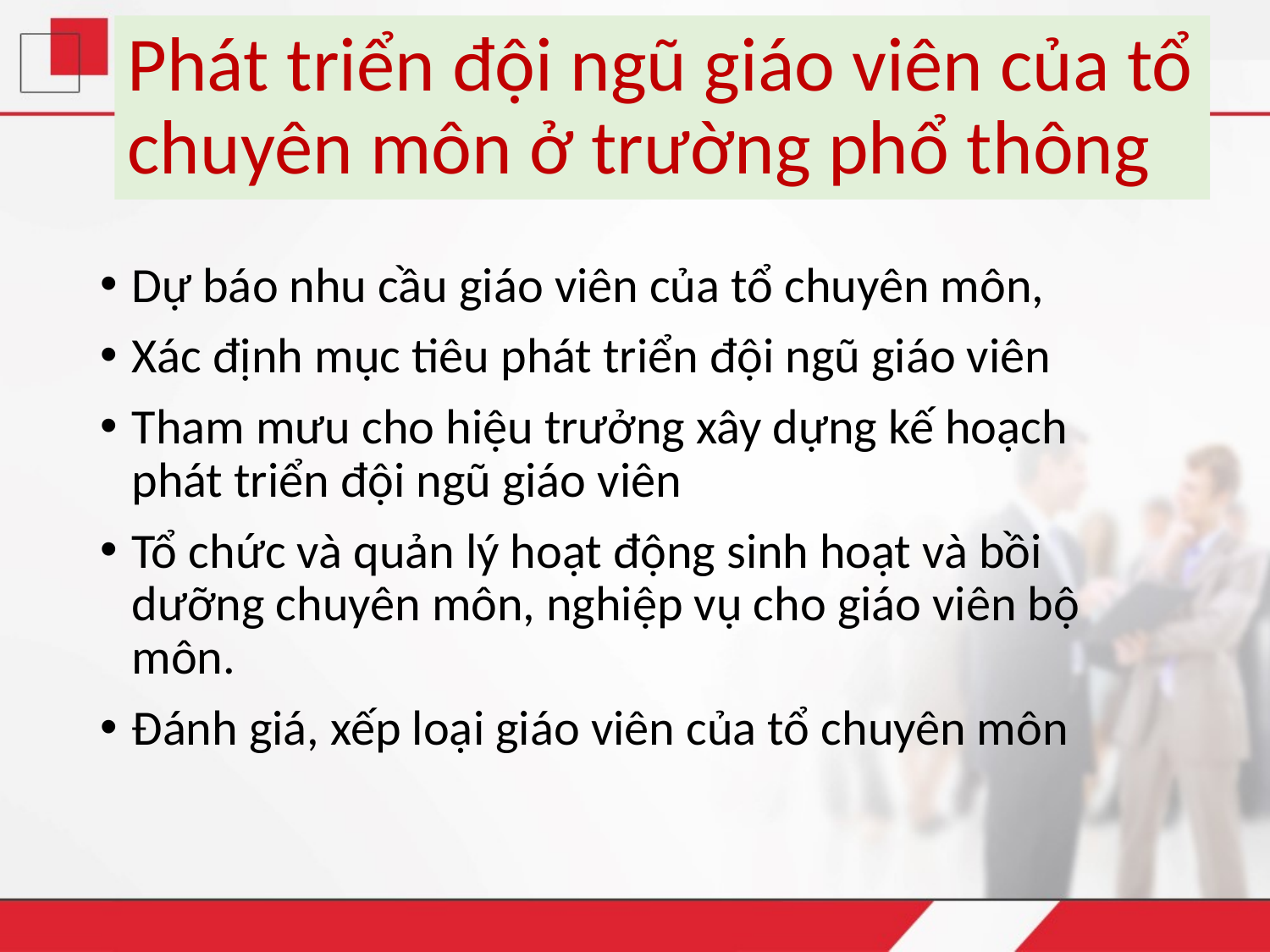

# Phát triển đội ngũ giáo viên của tổ chuyên môn ở trường phổ thông
Dự báo nhu cầu giáo viên của tổ chuyên môn,
Xác định mục tiêu phát triển đội ngũ giáo viên
Tham mưu cho hiệu trưởng xây dựng kế hoạch phát triển đội ngũ giáo viên
Tổ chức và quản lý hoạt động sinh hoạt và bồi dưỡng chuyên môn, nghiệp vụ cho giáo viên bộ môn.
Đánh giá, xếp loại giáo viên của tổ chuyên môn